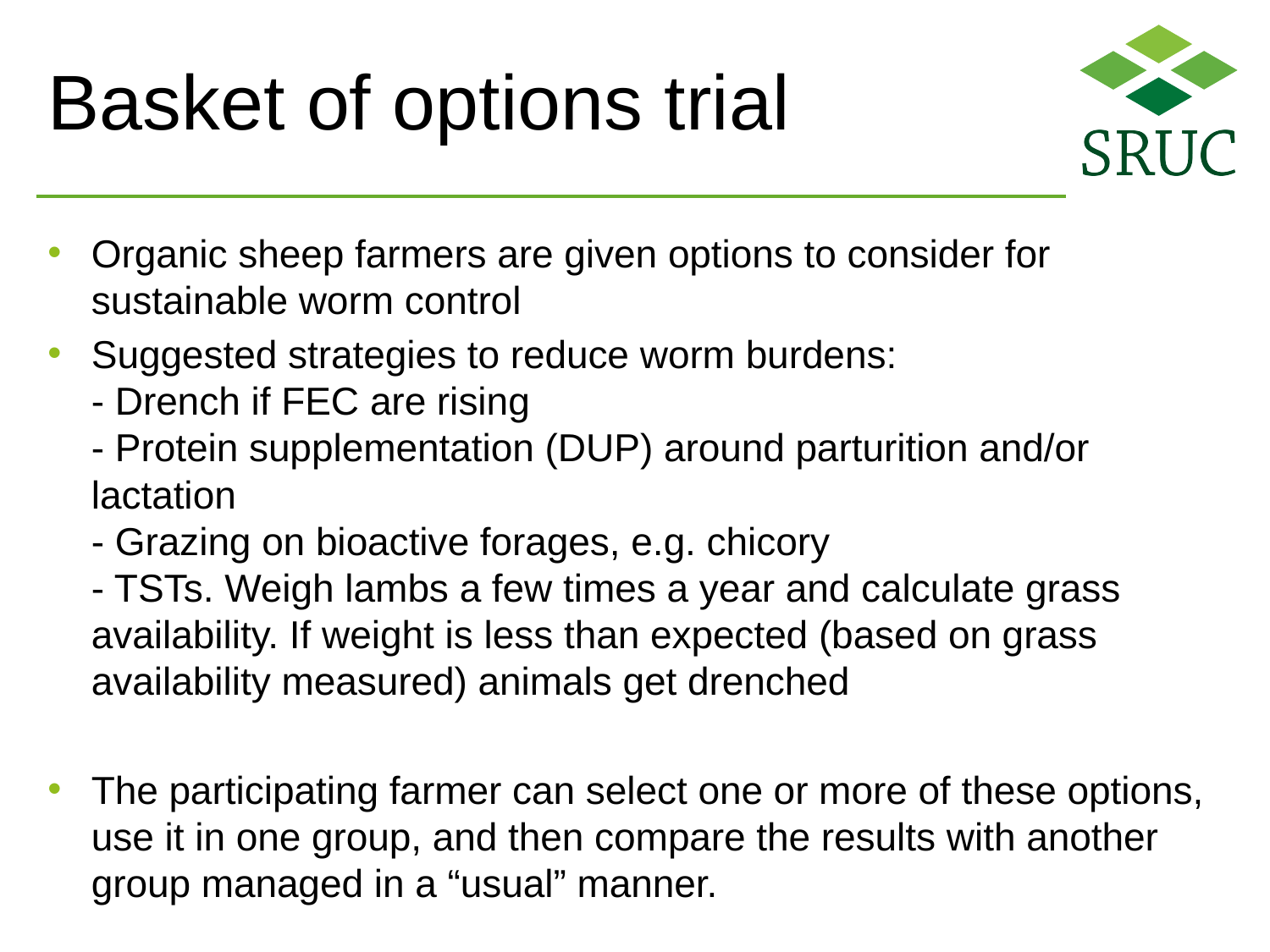

# Basket of options trial
Organic sheep farmers are given options to consider for sustainable worm control
Suggested strategies to reduce worm burdens:
- Drench if FEC are rising
- Protein supplementation (DUP) around parturition and/or lactation
- Grazing on bioactive forages, e.g. chicory
- TSTs. Weigh lambs a few times a year and calculate grass availability. If weight is less than expected (based on grass availability measured) animals get drenched

The participating farmer can select one or more of these options, use it in one group, and then compare the results with another group managed in a “usual” manner.